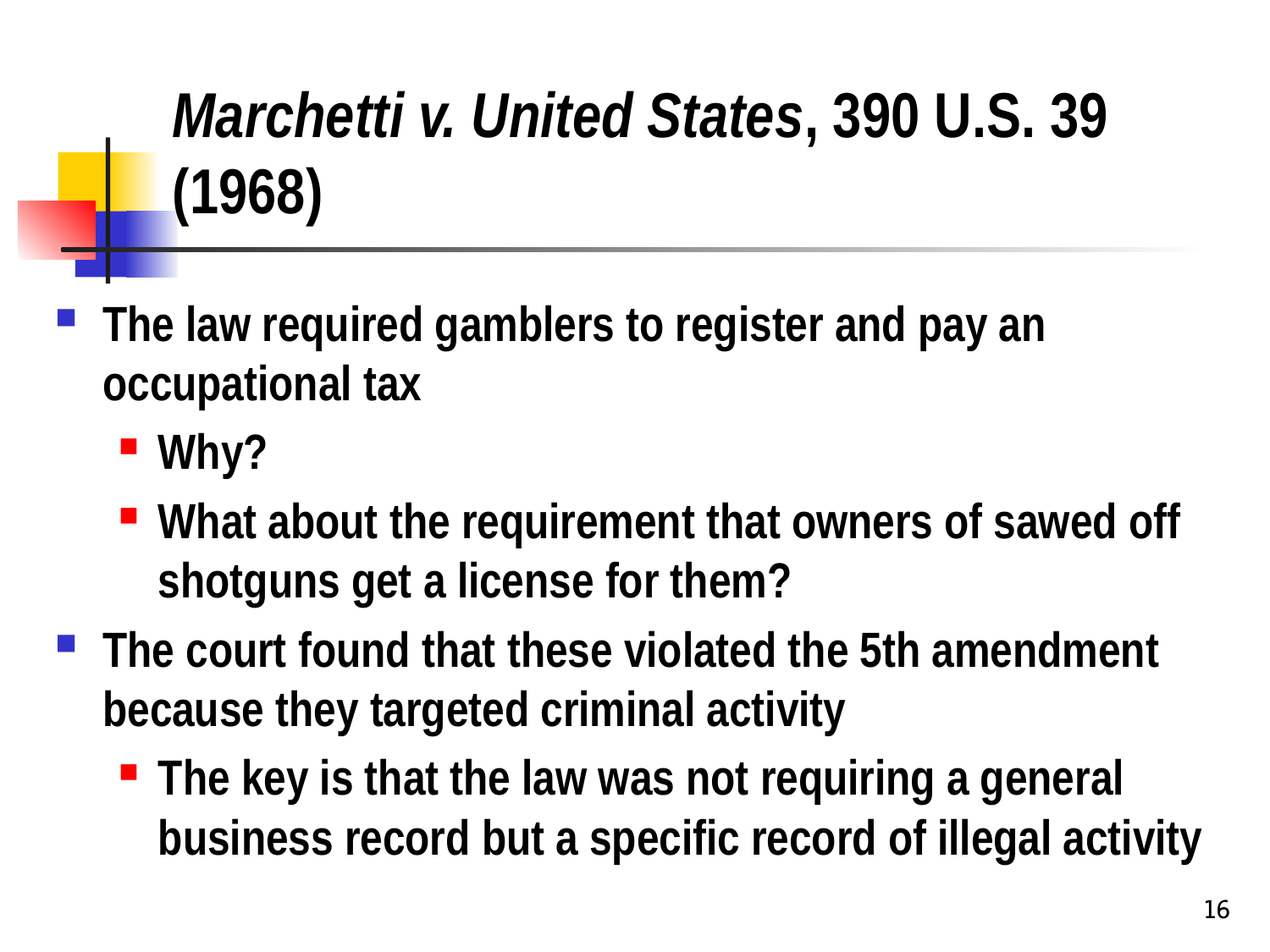

# Marchetti v. United States, 390 U.S. 39 (1968)
The law required gamblers to register and pay an occupational tax
Why?
What about the requirement that owners of sawed off shotguns get a license for them?
The court found that these violated the 5th amendment because they targeted criminal activity
The key is that the law was not requiring a general business record but a specific record of illegal activity
16